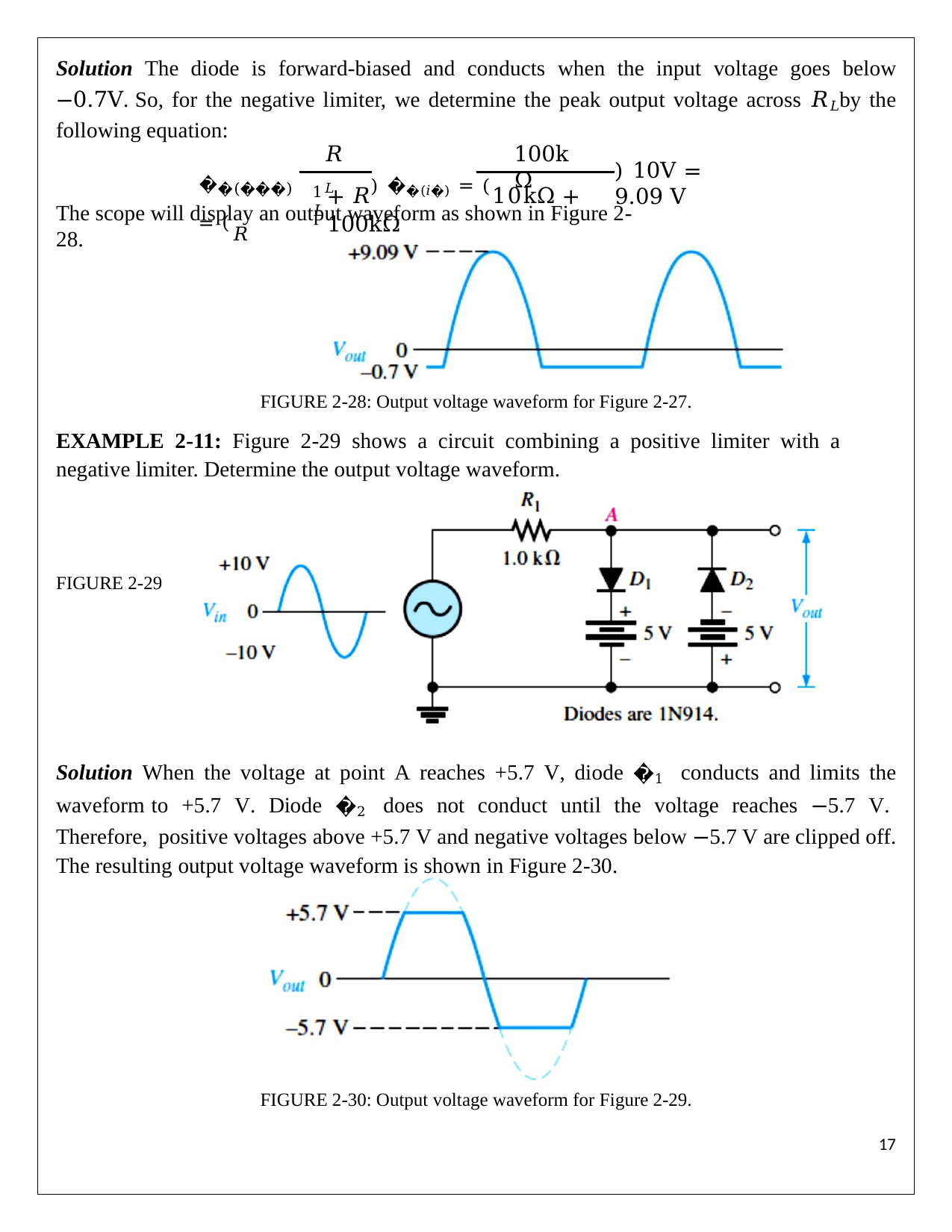

Solution The diode is forward-biased and conducts when the input voltage goes below −0.7V. So, for the negative limiter, we determine the peak output voltage across 𝑅𝐿by the following equation:
𝑅𝐿
100kΩ
) 10V = 9.09 V
��(���)  = (𝑅
+ 𝑅) ��(𝑖�)  = (10kΩ + 100kΩ

1	𝐿
The scope will display an output waveform as shown in Figure 2-28.

FIGURE 2-28: Output voltage waveform for Figure 2-27.

EXAMPLE  2-11:  Figure  2-29  shows  a  circuit  combining  a  positive  limiter  with  a  negative limiter. Determine the output voltage waveform.

FIGURE 2-29
Solution When the voltage at point A reaches +5.7 V, diode �1  conducts and limits the waveform to  +5.7  V.  Diode  �2   does  not  conduct  until  the  voltage  reaches  −5.7  V.  Therefore,  positive voltages above +5.7 V and negative voltages below −5.7 V are clipped off. The resulting output voltage waveform is shown in Figure 2-30.

FIGURE 2-30: Output voltage waveform for Figure 2-29.
17